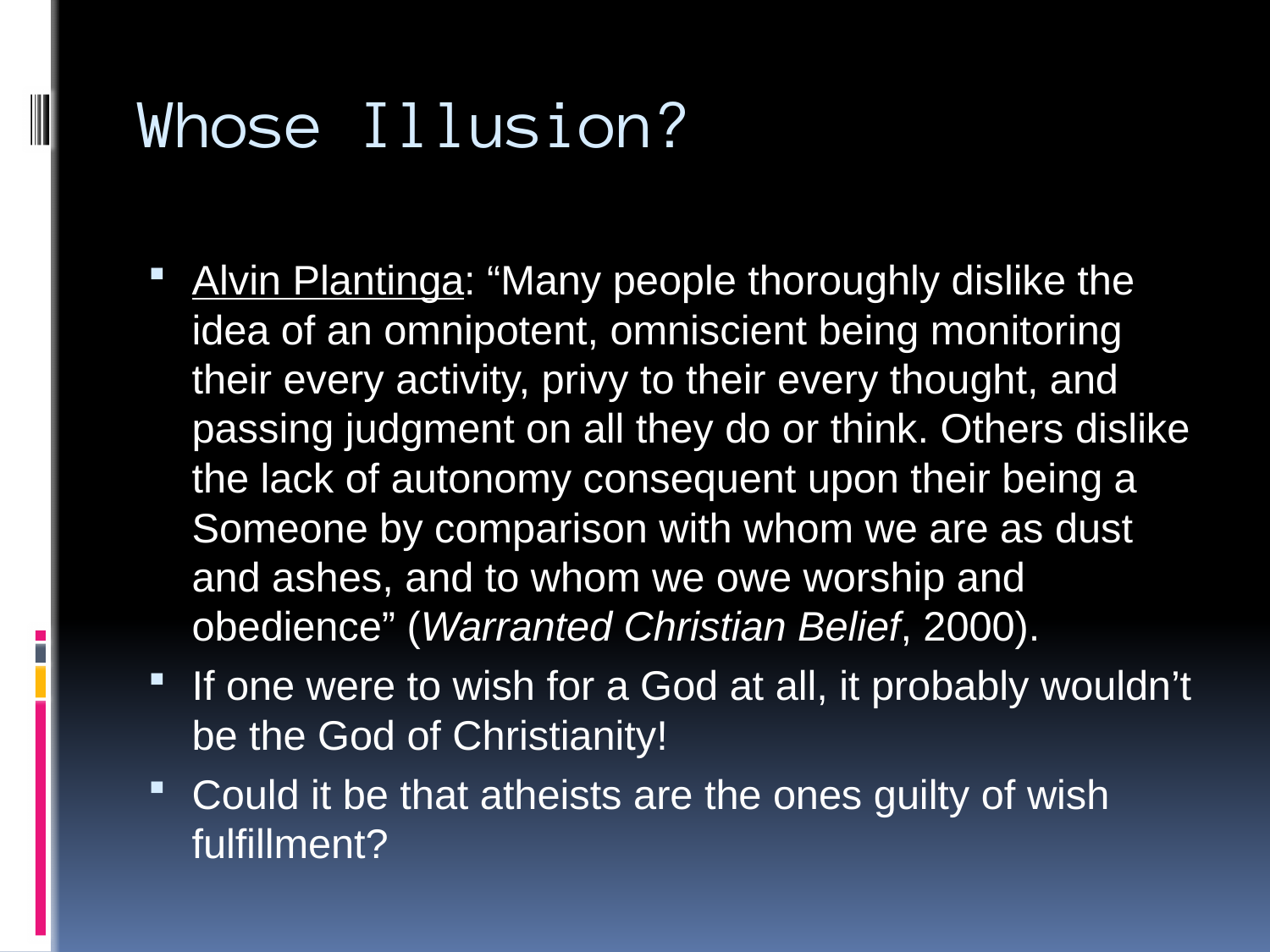

# Whose Illusion?
Alvin Plantinga: “Many people thoroughly dislike the idea of an omnipotent, omniscient being monitoring their every activity, privy to their every thought, and passing judgment on all they do or think. Others dislike the lack of autonomy consequent upon their being a Someone by comparison with whom we are as dust and ashes, and to whom we owe worship and obedience” (Warranted Christian Belief, 2000).
If one were to wish for a God at all, it probably wouldn’t be the God of Christianity!
Could it be that atheists are the ones guilty of wish fulfillment?